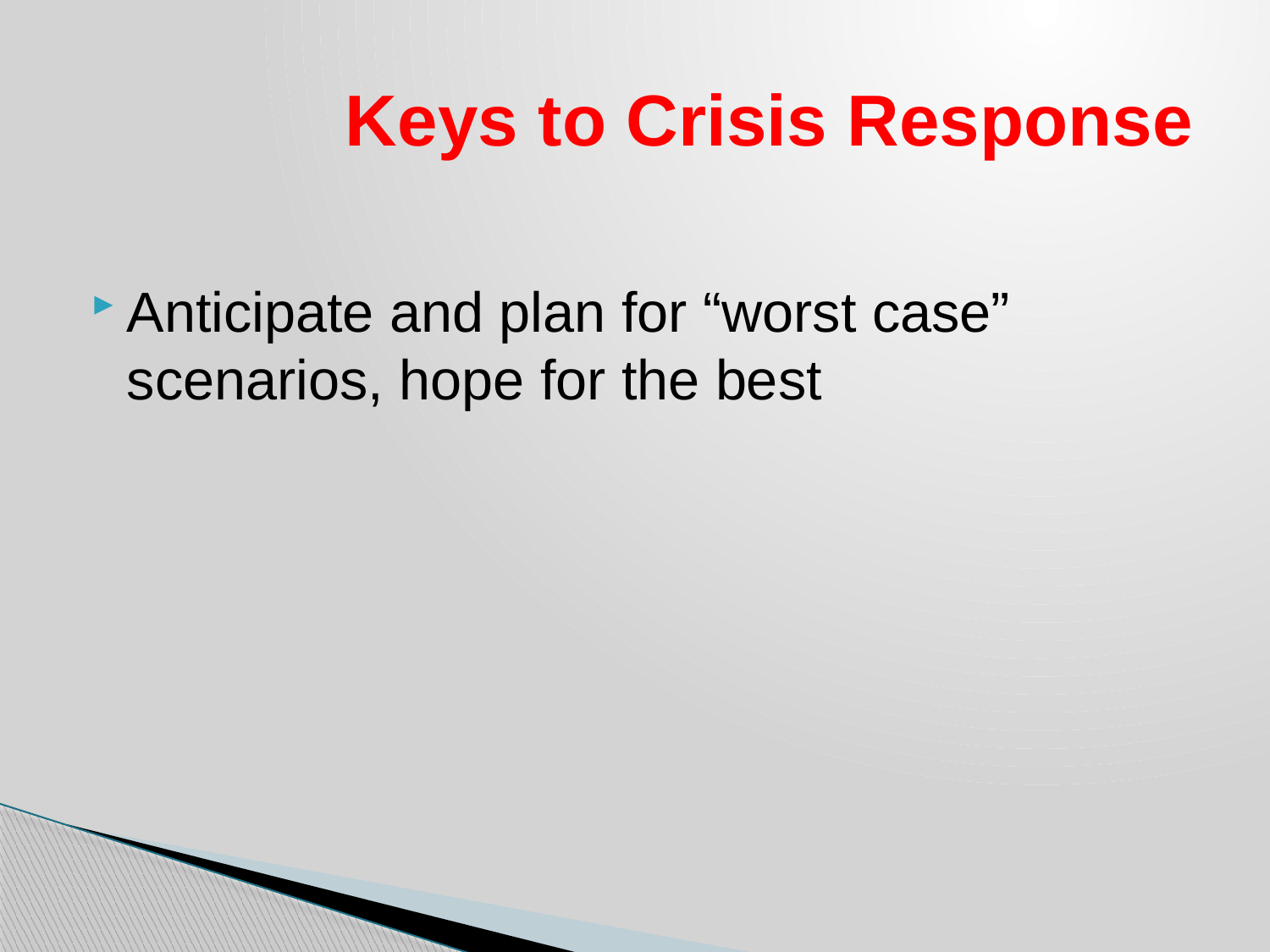

# Keys to Crisis Response

Anticipate and plan for “worst case” scenarios, hope for the best